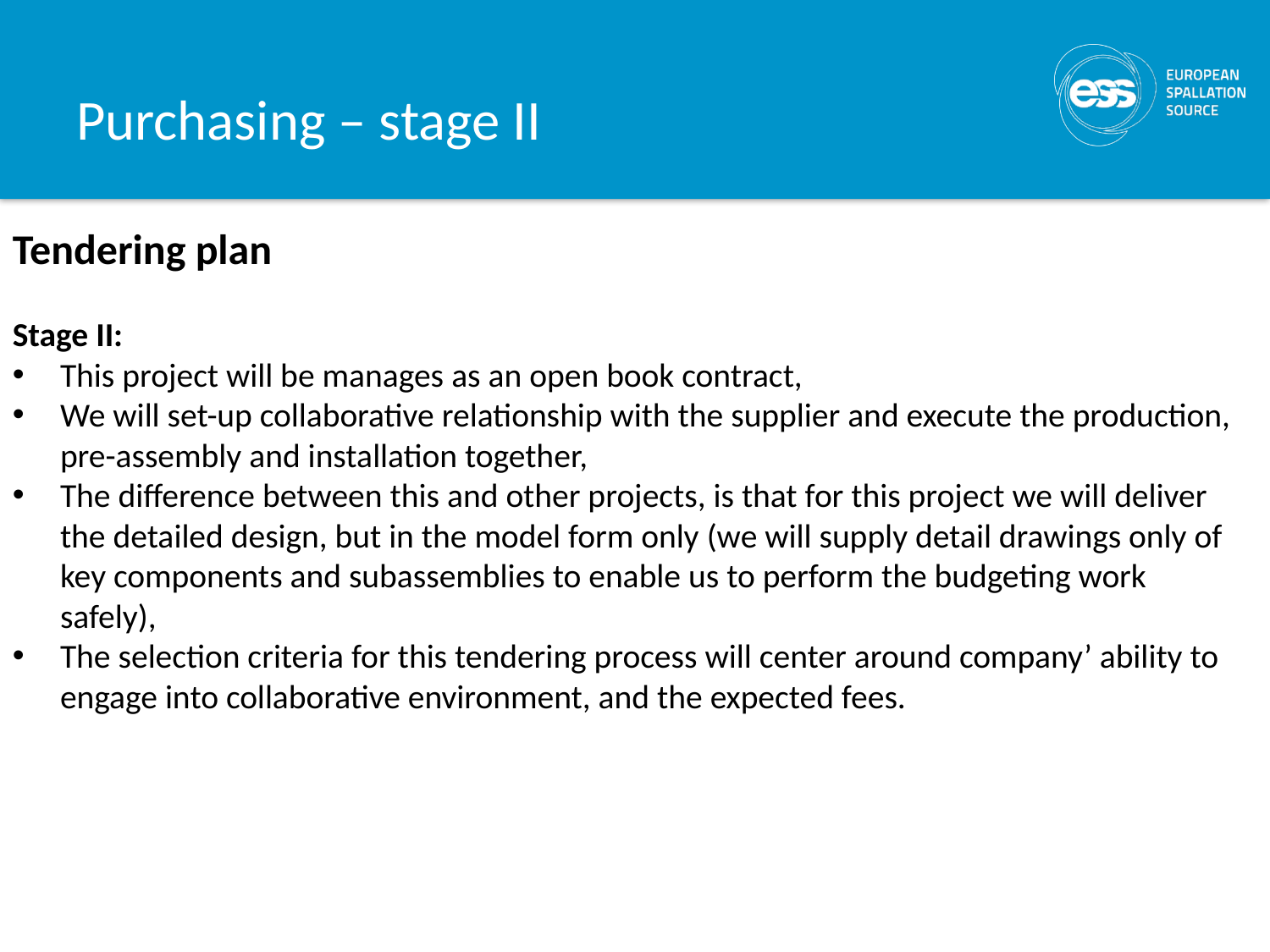

# Purchasing – stage II
Tendering plan

Stage II:
This project will be manages as an open book contract,
We will set-up collaborative relationship with the supplier and execute the production, pre-assembly and installation together,
The difference between this and other projects, is that for this project we will deliver the detailed design, but in the model form only (we will supply detail drawings only of key components and subassemblies to enable us to perform the budgeting work safely),
The selection criteria for this tendering process will center around company’ ability to engage into collaborative environment, and the expected fees.
Cold box arrival to ESS